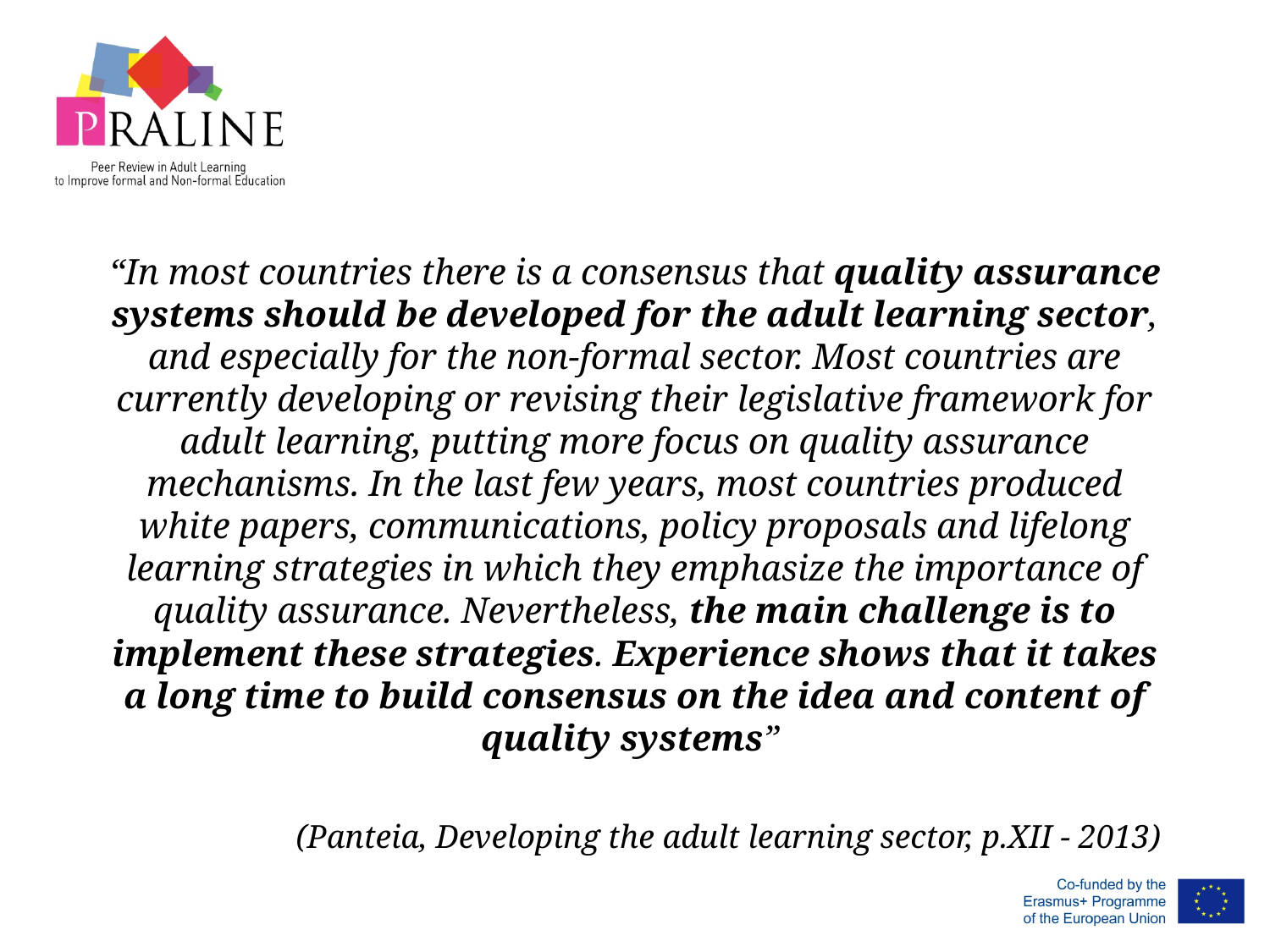

“In most countries there is a consensus that quality assurance systems should be developed for the adult learning sector, and especially for the non-formal sector. Most countries are currently developing or revising their legislative framework for adult learning, putting more focus on quality assurance mechanisms. In the last few years, most countries produced white papers, communications, policy proposals and lifelong learning strategies in which they emphasize the importance of quality assurance. Nevertheless, the main challenge is to implement these strategies. Experience shows that it takes a long time to build consensus on the idea and content of quality systems”

(Panteia, Developing the adult learning sector, p.XII - 2013)